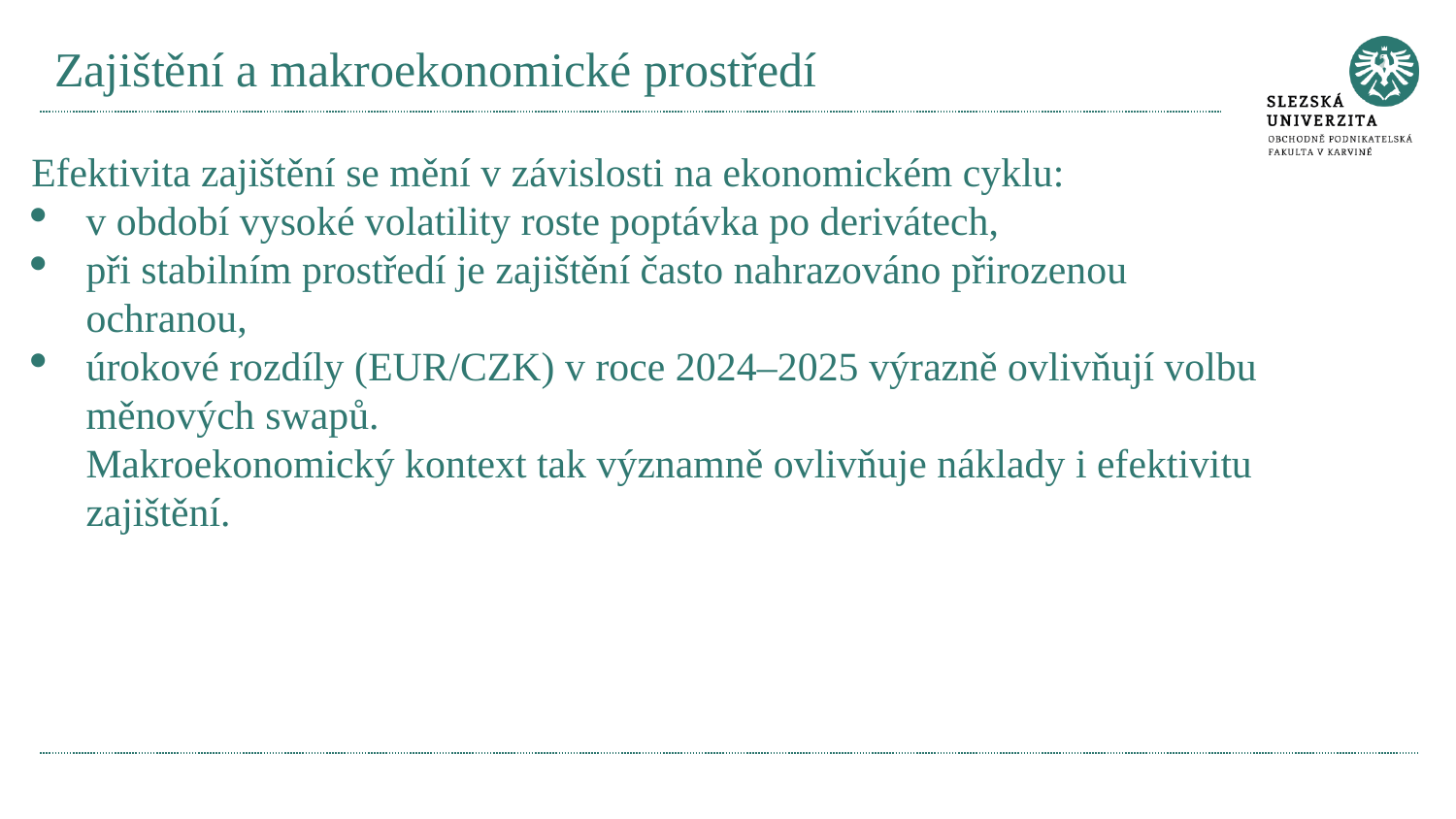

# Zajištění a makroekonomické prostředí
Efektivita zajištění se mění v závislosti na ekonomickém cyklu:
v období vysoké volatility roste poptávka po derivátech,
při stabilním prostředí je zajištění často nahrazováno přirozenou ochranou,
úrokové rozdíly (EUR/CZK) v roce 2024–2025 výrazně ovlivňují volbu měnových swapů.
Makroekonomický kontext tak významně ovlivňuje náklady i efektivitu zajištění.